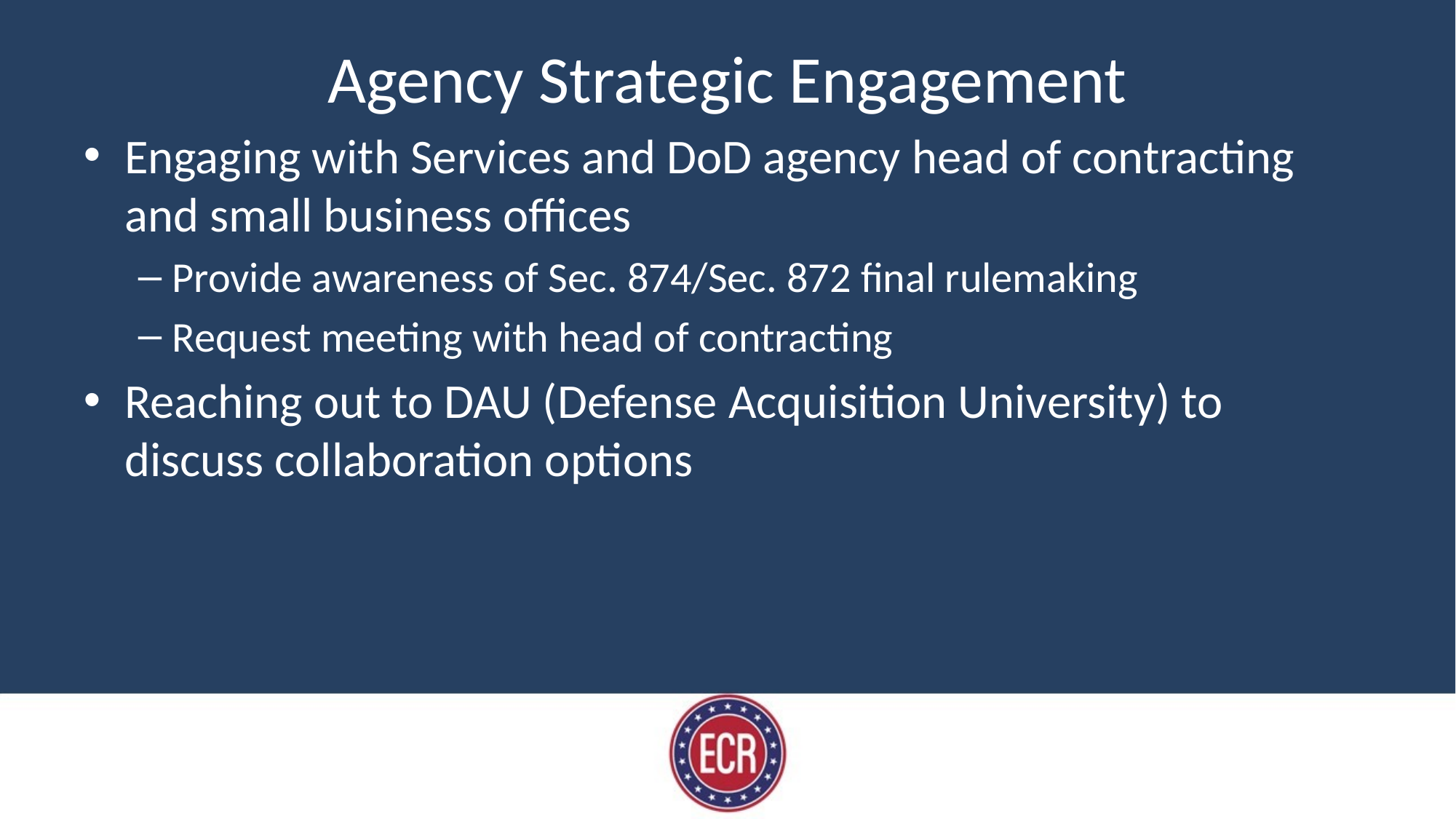

# Agency Strategic Engagement
Engaging with Services and DoD agency head of contracting and small business offices
Provide awareness of Sec. 874/Sec. 872 final rulemaking
Request meeting with head of contracting
Reaching out to DAU (Defense Acquisition University) to discuss collaboration options